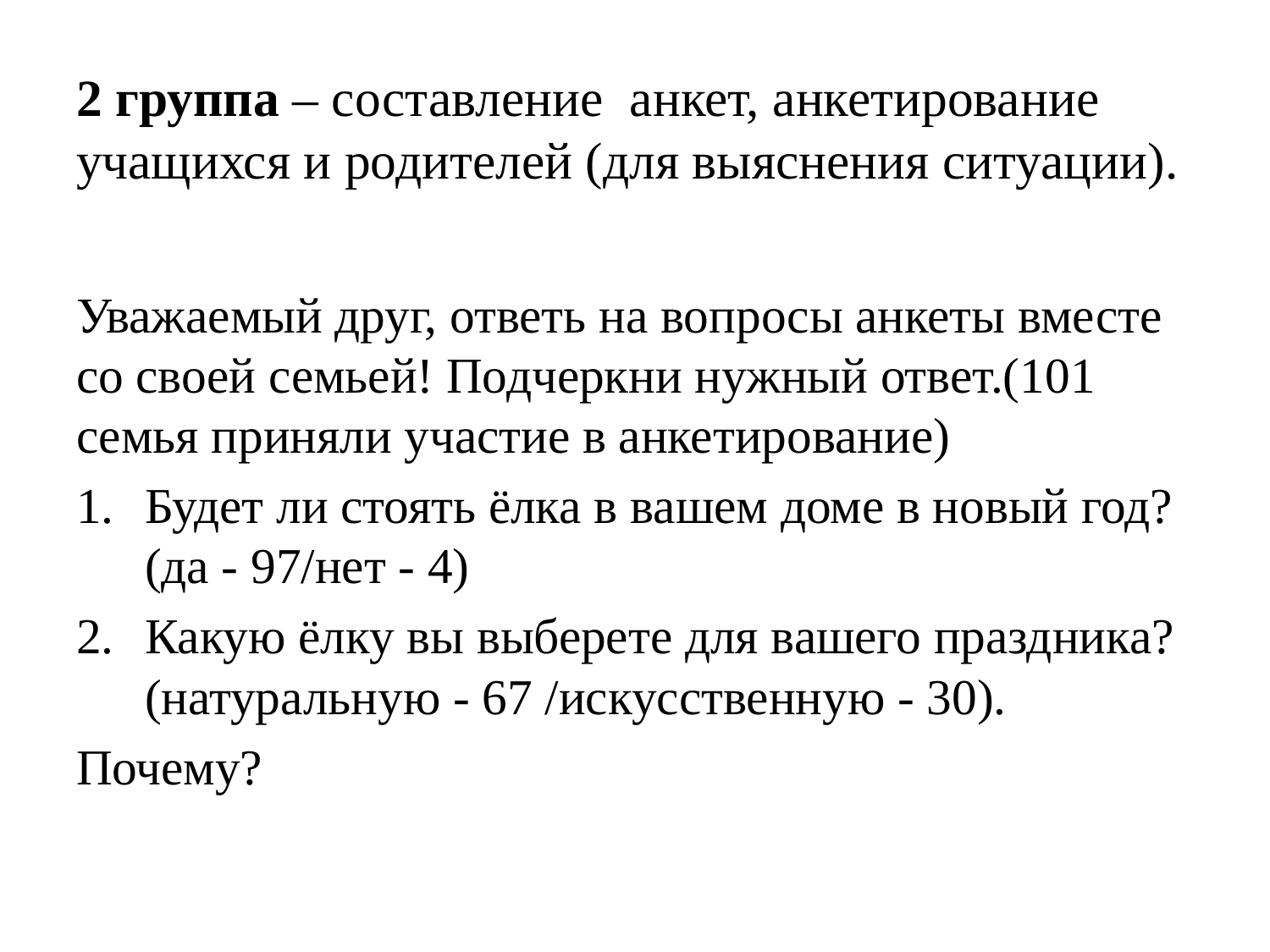

# 2 группа – составление  анкет, анкетирование учащихся и родителей (для выяснения ситуации).
Уважаемый друг, ответь на вопросы анкеты вместе со своей семьей! Подчеркни нужный ответ.(101 семья приняли участие в анкетирование)
Будет ли стоять ёлка в вашем доме в новый год? (да - 97/нет - 4)
Какую ёлку вы выберете для вашего праздника? (натуральную - 67 /искусственную - 30).
Почему?